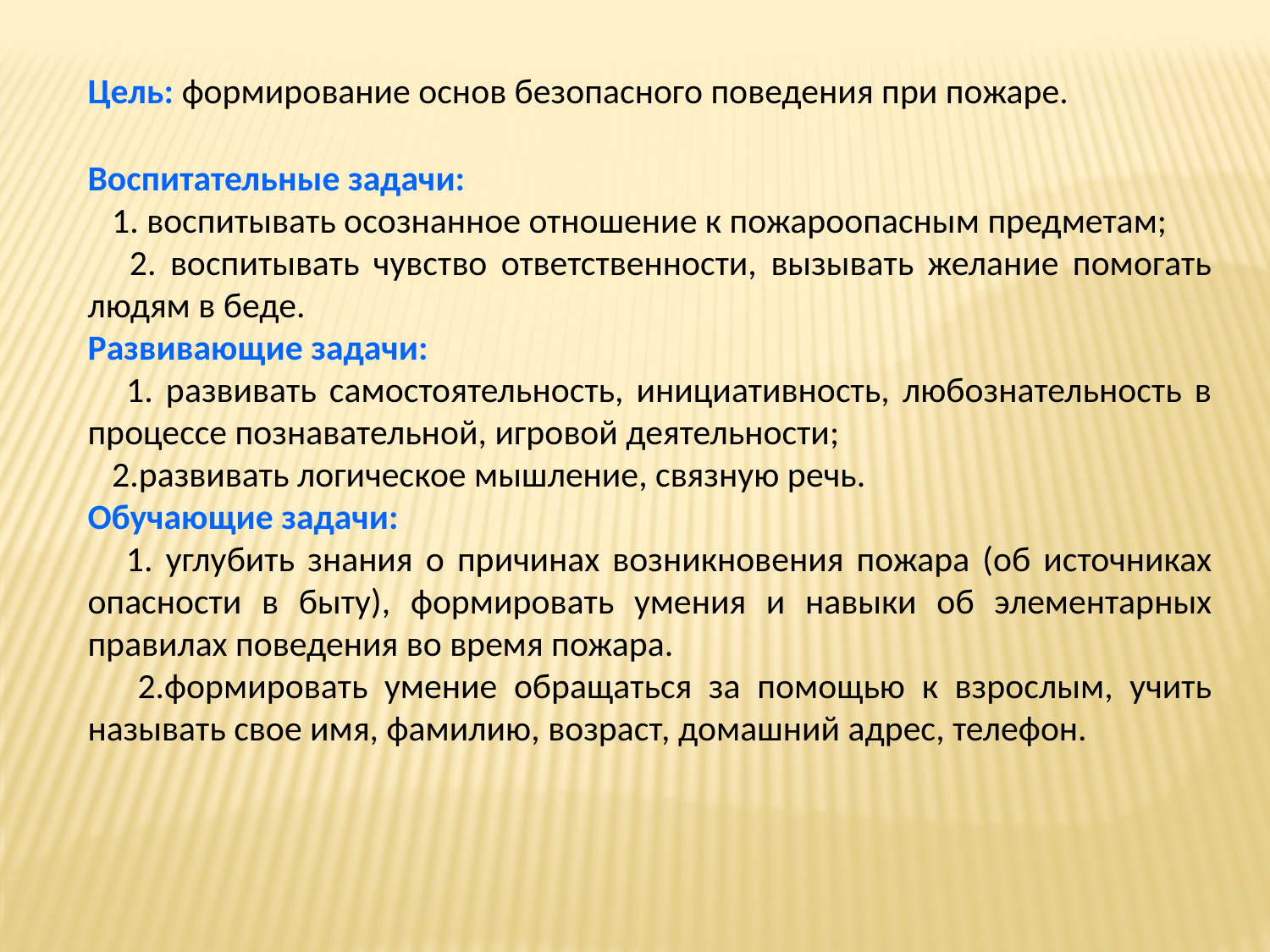

Цель: формирование основ безопасного поведения при пожаре.

Воспитательные задачи:
   1. воспитывать осознанное отношение к пожароопасным предметам;
   2. воспитывать чувство ответственности, вызывать желание помогать людям в беде.
Развивающие задачи:
   1. развивать самостоятельность, инициативность, любознательность в процессе познавательной, игровой деятельности;
   2.развивать логическое мышление, связную речь.
Обучающие задачи:
   1. углубить знания о причинах возникновения пожара (об источниках опасности в быту), формировать умения и навыки об элементарных правилах поведения во время пожара.
   2.формировать умение обращаться за помощью к взрослым, учить называть свое имя, фамилию, возраст, домашний адрес, телефон.